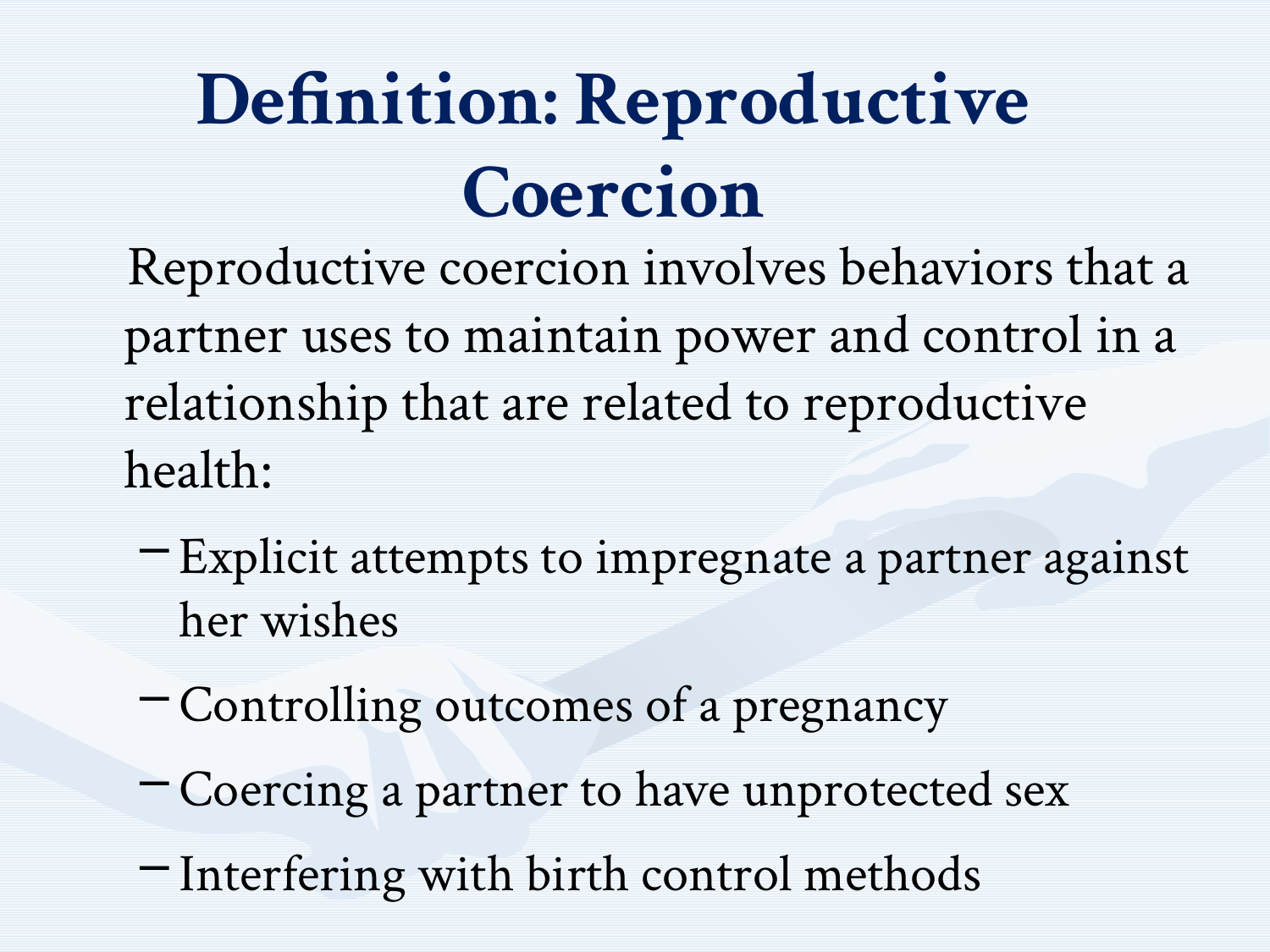

# Definition: Reproductive Coercion
    Reproductive coercion involves behaviors that a partner uses to maintain power and control in a relationship that are related to reproductive health:
Explicit attempts to impregnate a partner against her wishes
Controlling outcomes of a pregnancy
Coercing a partner to have unprotected sex
Interfering with birth control methods